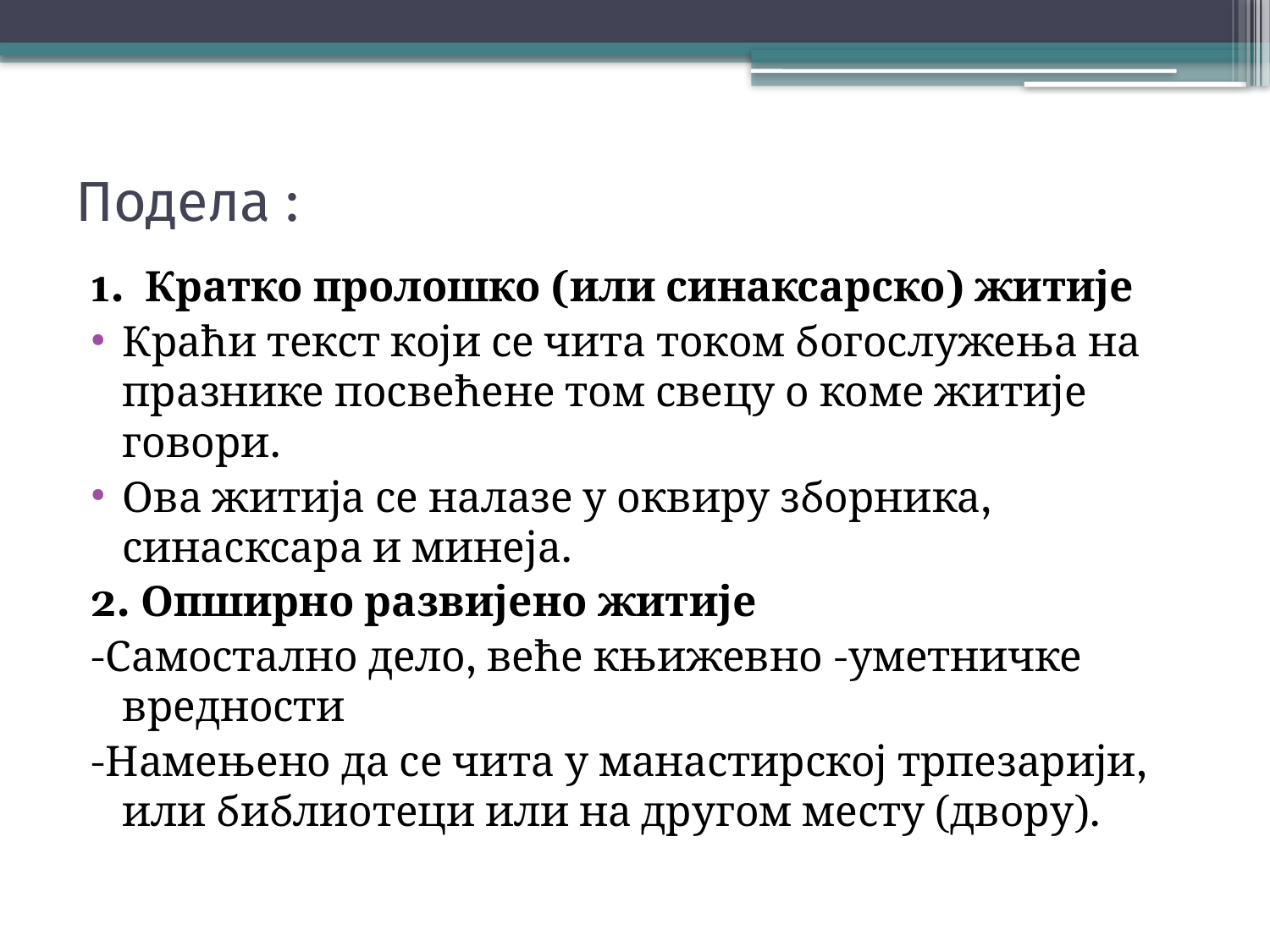

# Подела :
1.  Кратко пролошко (или синаксарско) житије
Краћи текст који се чита током богослужења на празнике посвећене том свецу о коме житије говори.
Ова житија се налазе у оквиру зборника, синасксара и минеја.
2. Опширно развијено житије
-Самостално дело, веће књижевно -уметничке вредности
-Намењено да се чита у манастирској трпезарији, или библиотеци или на другом месту (двору).